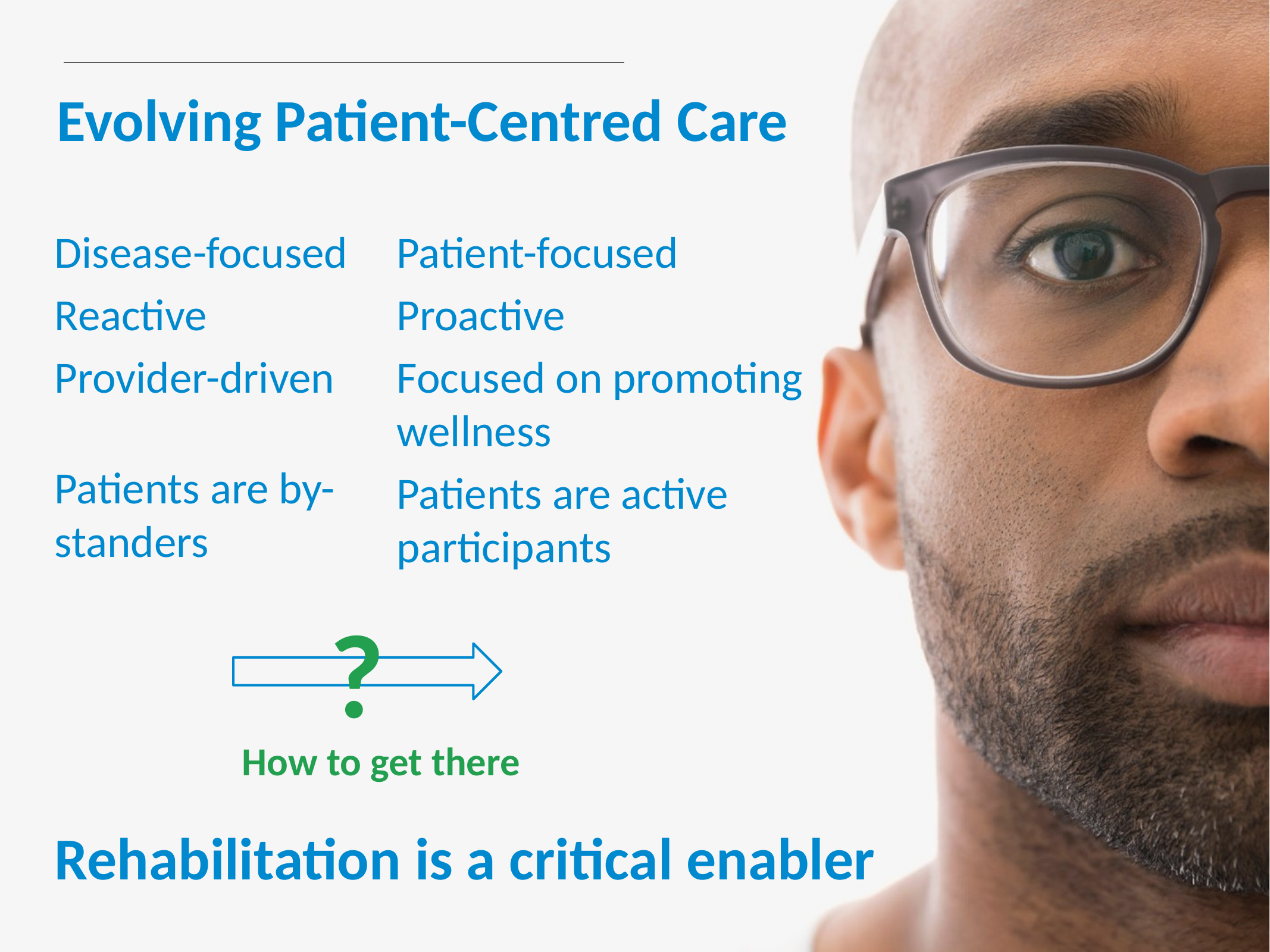

Evolving Patient-Centred Care
Disease-focused
Reactive
Provider-driven

Patients are by-standers
Patient-focused
Proactive
Focused on promoting wellness
Patients are active participants
?

How to get there
Rehabilitation is a critical enabler